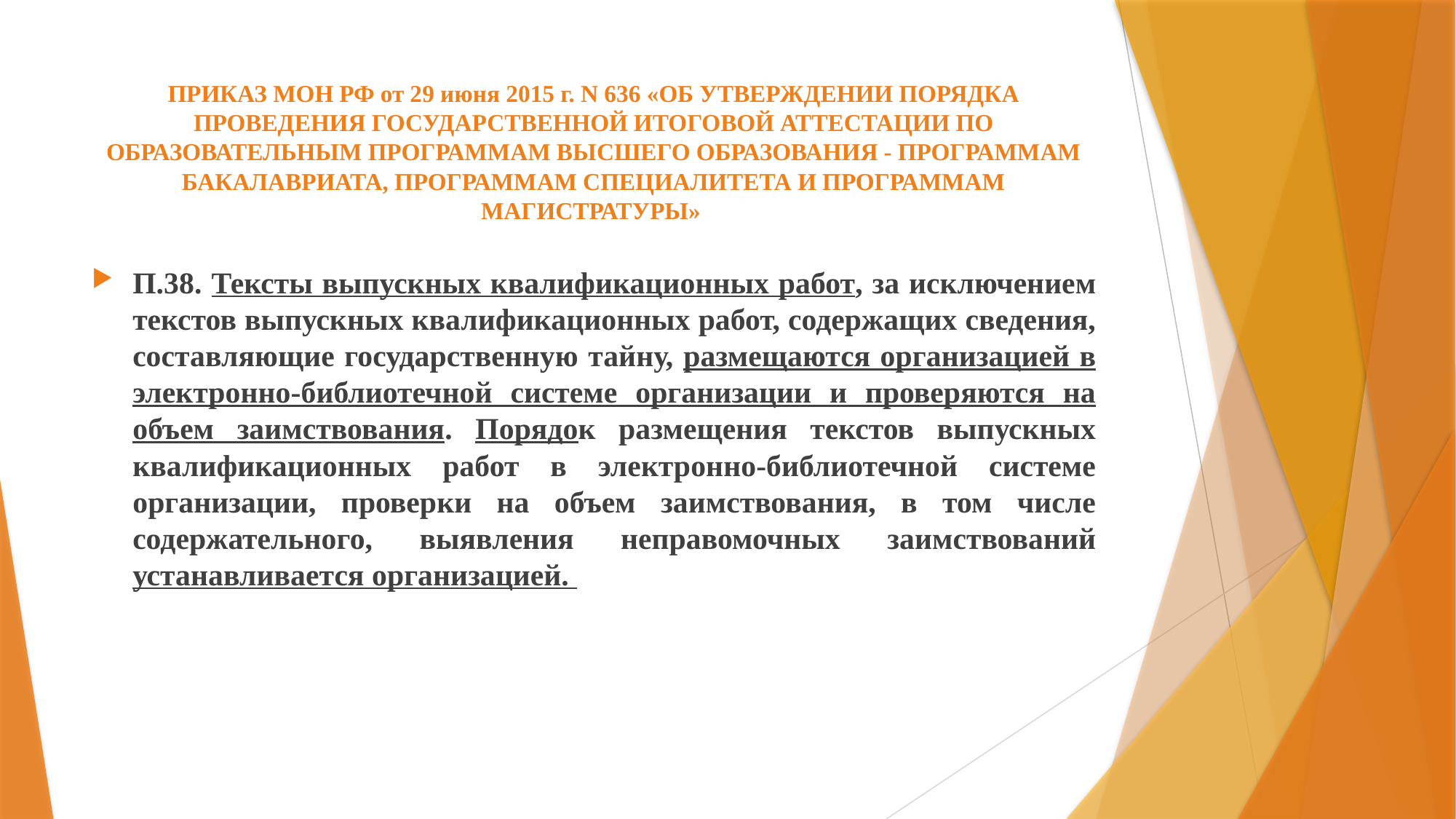

# ПРИКАЗ МОН РФ от 29 июня 2015 г. N 636 «ОБ УТВЕРЖДЕНИИ ПОРЯДКА ПРОВЕДЕНИЯ ГОСУДАРСТВЕННОЙ ИТОГОВОЙ АТТЕСТАЦИИ ПО ОБРАЗОВАТЕЛЬНЫМ ПРОГРАММАМ ВЫСШЕГО ОБРАЗОВАНИЯ - ПРОГРАММАМ БАКАЛАВРИАТА, ПРОГРАММАМ СПЕЦИАЛИТЕТА И ПРОГРАММАМ МАГИСТРАТУРЫ»
П.38. Тексты выпускных квалификационных работ, за исключением текстов выпускных квалификационных работ, содержащих сведения, составляющие государственную тайну, размещаются организацией в электронно-библиотечной системе организации и проверяются на объем заимствования. Порядок размещения текстов выпускных квалификационных работ в электронно-библиотечной системе организации, проверки на объем заимствования, в том числе содержательного, выявления неправомочных заимствований устанавливается организацией.